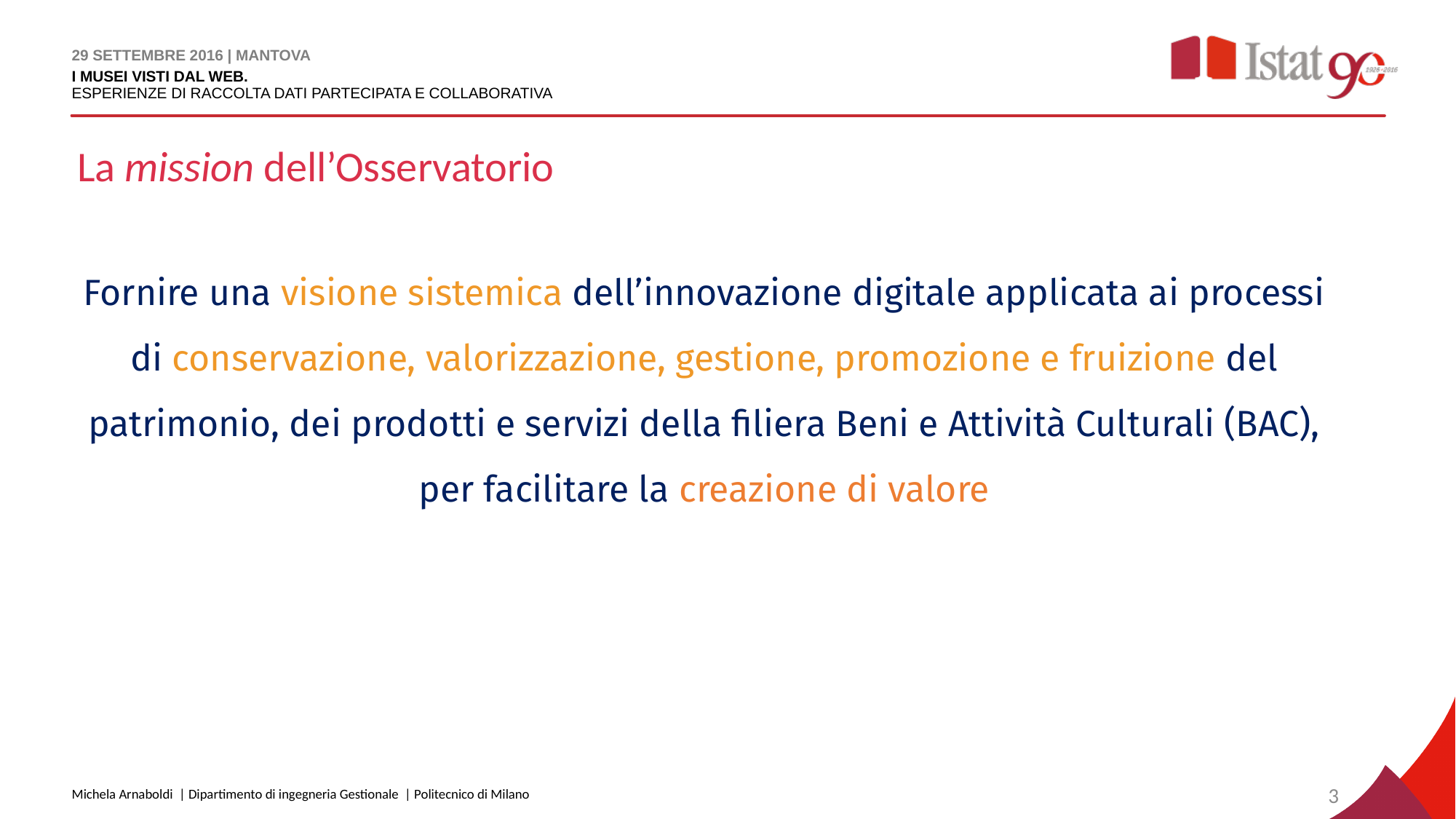

La mission dell’Osservatorio
Fornire una visione sistemica dell’innovazione digitale applicata ai processi di conservazione, valorizzazione, gestione, promozione e fruizione del patrimonio, dei prodotti e servizi della filiera Beni e Attività Culturali (BAC), per facilitare la creazione di valore
3
Michela Arnaboldi  | Dipartimento di ingegneria Gestionale  | Politecnico di Milano